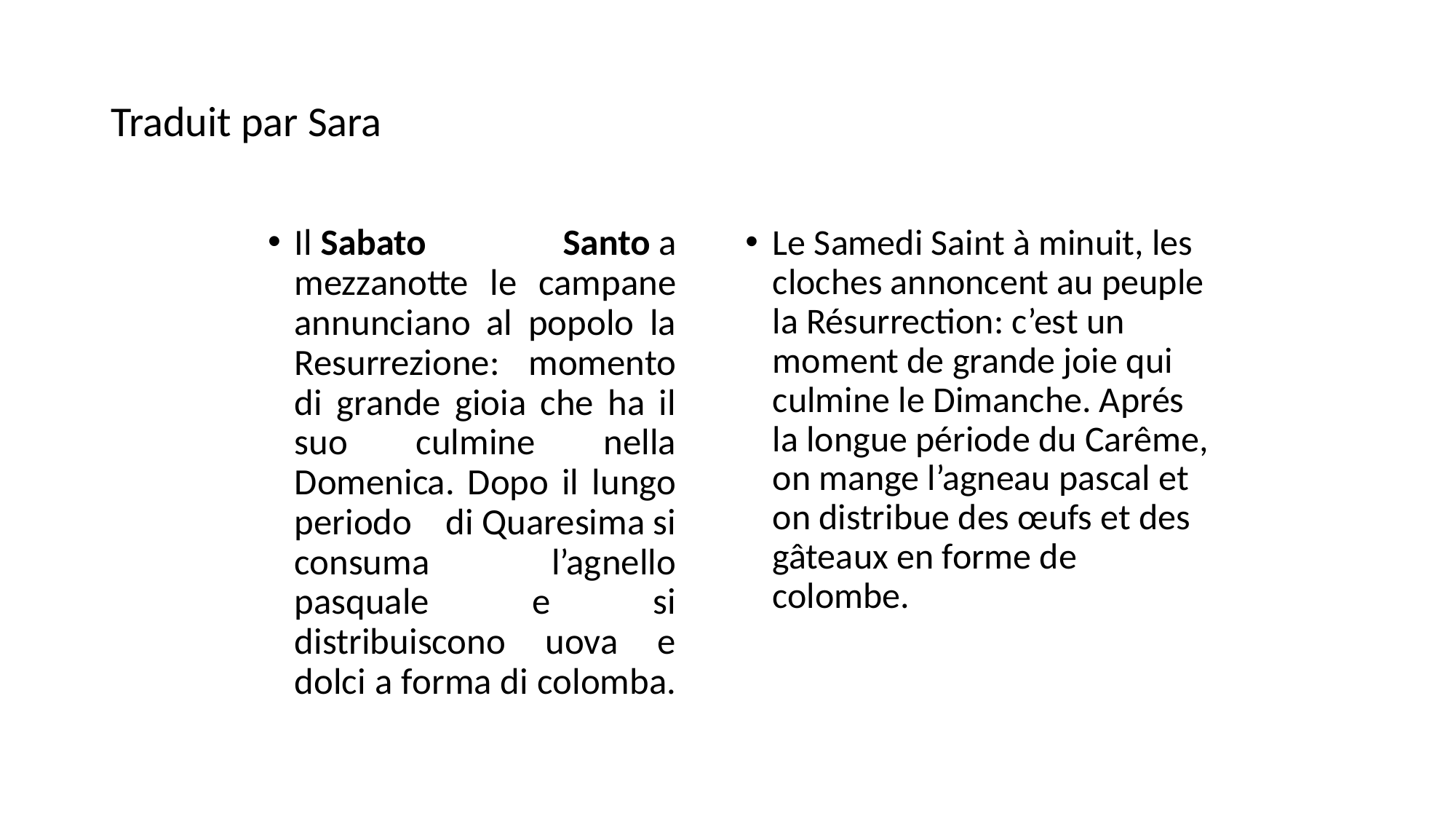

# Traduit par Sara
Il Sabato Santo a mezzanotte le campane annunciano al popolo la Resurrezione: momento di grande gioia che ha il suo culmine nella Domenica. Dopo il lungo periodo di Quaresima si consuma l’agnello pasquale e si distribuiscono uova e dolci a forma di colomba.
Le Samedi Saint à minuit, les cloches annoncent au peuple la Résurrection: c’est un moment de grande joie qui culmine le Dimanche. Aprés la longue période du Carême, on mange l’agneau pascal et on distribue des œufs et des gâteaux en forme de colombe.